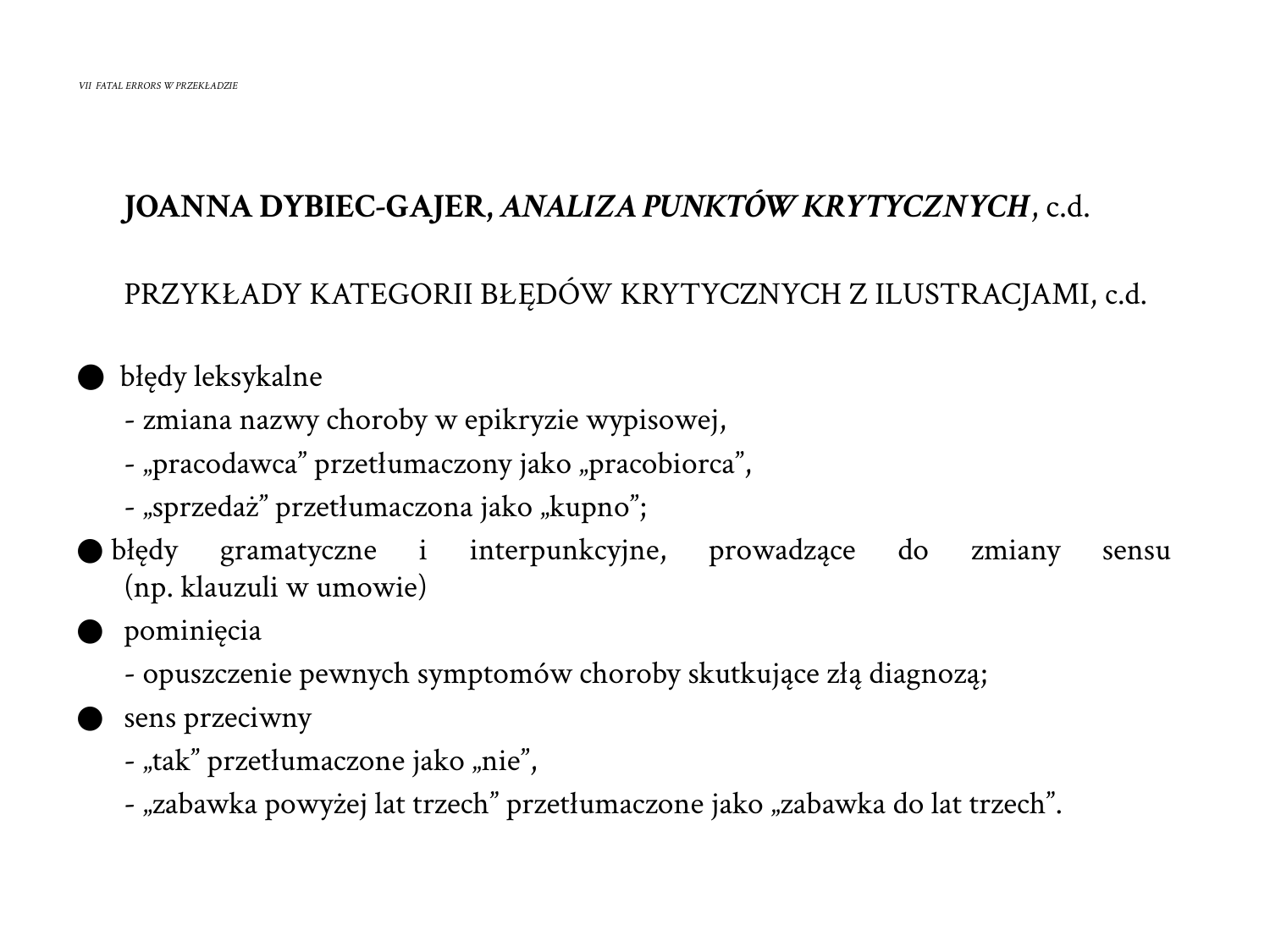

# VII  Fatal errors w przekładzie

	Joanna Dybiec-Gajer, Analiza punktów krytycznych, c.d.

	Przykłady kategorii błędów krytycznych z ilustracjami, c.d.

●  błędy leksykalne
	- zmiana nazwy choroby w epikryzie wypisowej,
	- „pracodawca” przetłumaczony jako „pracobiorca”,
	- „sprzedaż” przetłumaczona jako „kupno”;
● błędy gramatyczne i interpunkcyjne, prowadzące do zmiany sensu
(np. klauzuli w umowie)
● 	pominięcia
	- opuszczenie pewnych symptomów choroby skutkujące złą diagnozą;
● 	sens przeciwny
	- „tak” przetłumaczone jako „nie”,
	- „zabawka powyżej lat trzech” przetłumaczone jako „zabawka do lat trzech”.